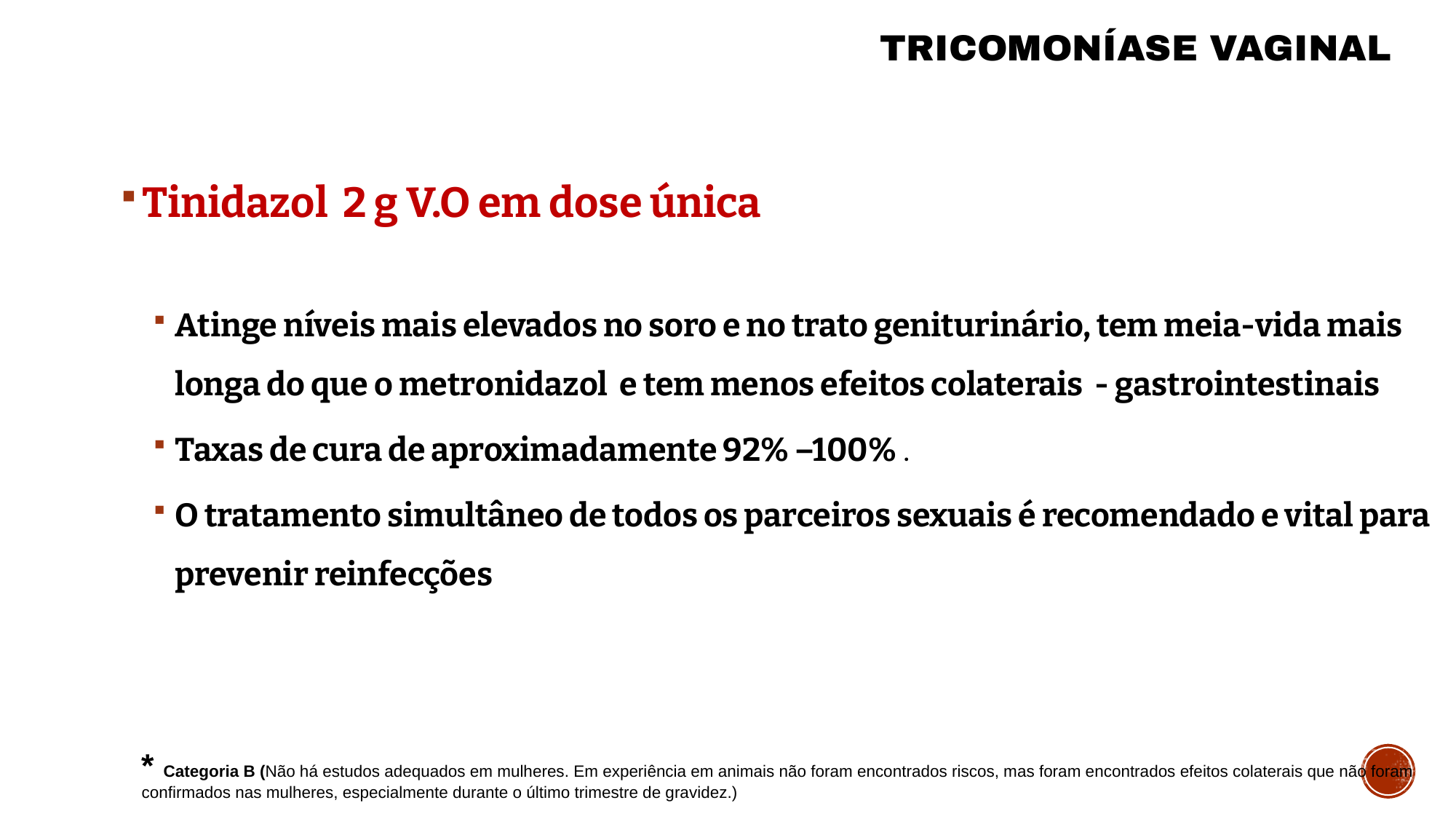

TRICOMONÍASE VAGINAL

Tinidazol  2 g V.O em dose única

Atinge níveis mais elevados no soro e no trato geniturinário, tem meia-vida mais longa do que o metronidazol  e tem menos efeitos colaterais  - gastrointestinais
Taxas de cura de aproximadamente 92% –100% .
O tratamento simultâneo de todos os parceiros sexuais é recomendado e vital para prevenir reinfecções

* Categoria B (Não há estudos adequados em mulheres. Em experiência em animais não foram encontrados riscos, mas foram encontrados efeitos colaterais que não foram confirmados nas mulheres, especialmente durante o último trimestre de gravidez.)